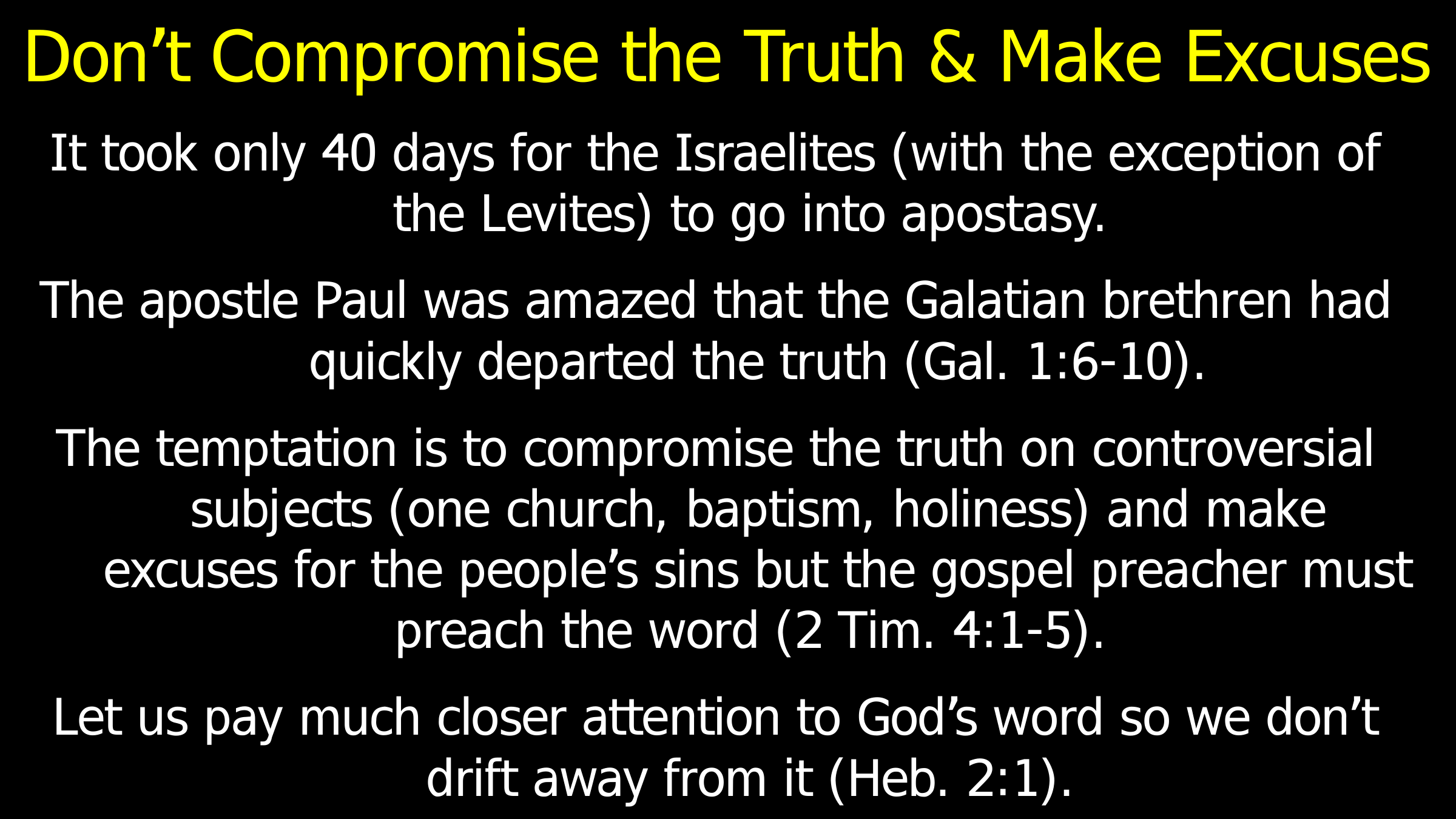

# Don’t Compromise the Truth & Make Excuses
It took only 40 days for the Israelites (with the exception of the Levites) to go into apostasy.

The apostle Paul was amazed that the Galatian brethren had quickly departed the truth (Gal. 1:6-10).

The temptation is to compromise the truth on controversial subjects (one church, baptism, holiness) and make excuses for the people’s sins but the gospel preacher must preach the word (2 Tim. 4:1-5).

Let us pay much closer attention to God’s word so we don’t drift away from it (Heb. 2:1).